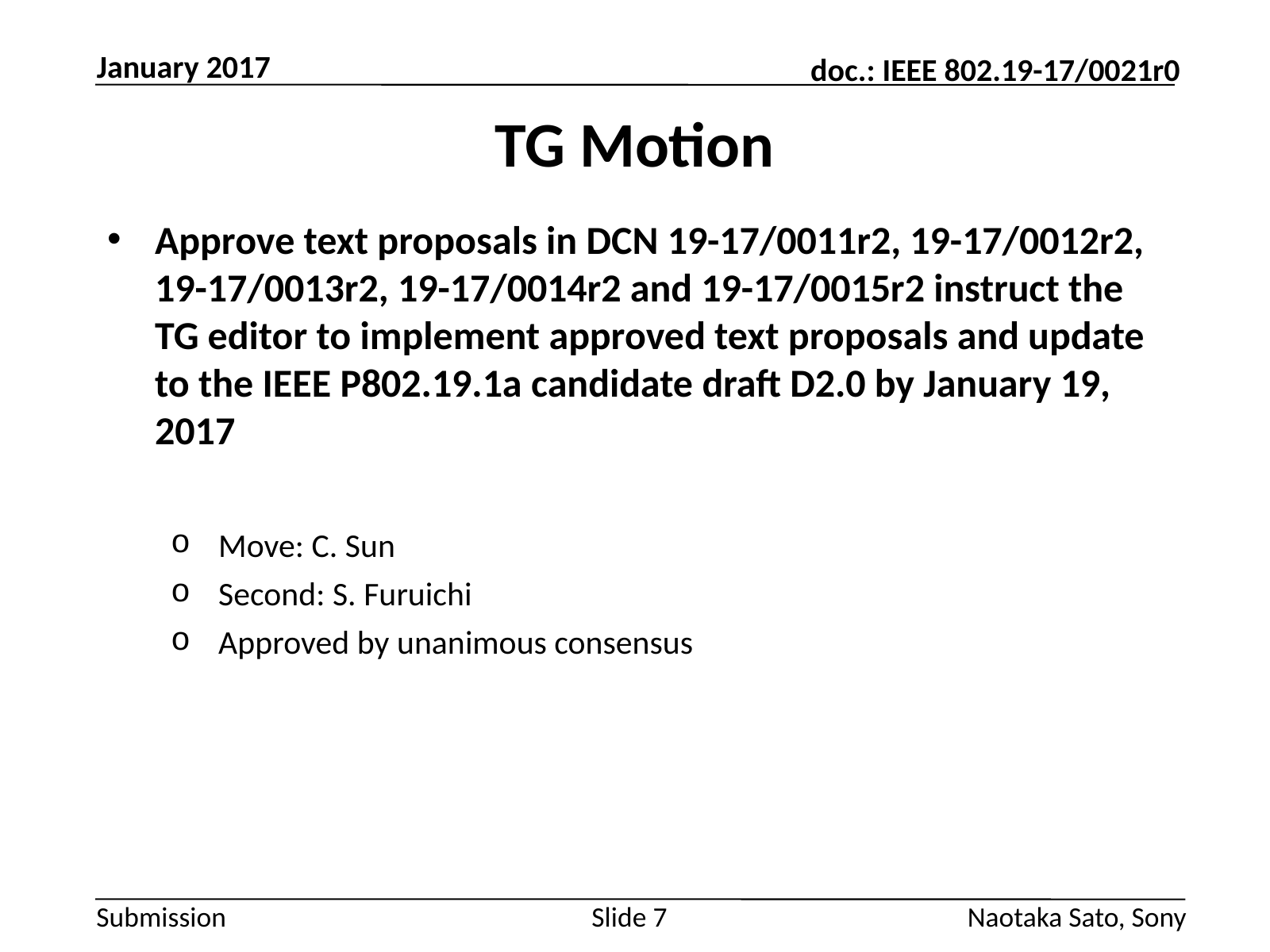

January 2017
# TG Motion
Approve text proposals in DCN 19-17/0011r2, 19-17/0012r2, 19-17/0013r2, 19-17/0014r2 and 19-17/0015r2 instruct the TG editor to implement approved text proposals and update to the IEEE P802.19.1a candidate draft D2.0 by January 19, 2017

Move: C. Sun
Second: S. Furuichi
Approved by unanimous consensus

Slide 7
Naotaka Sato, Sony